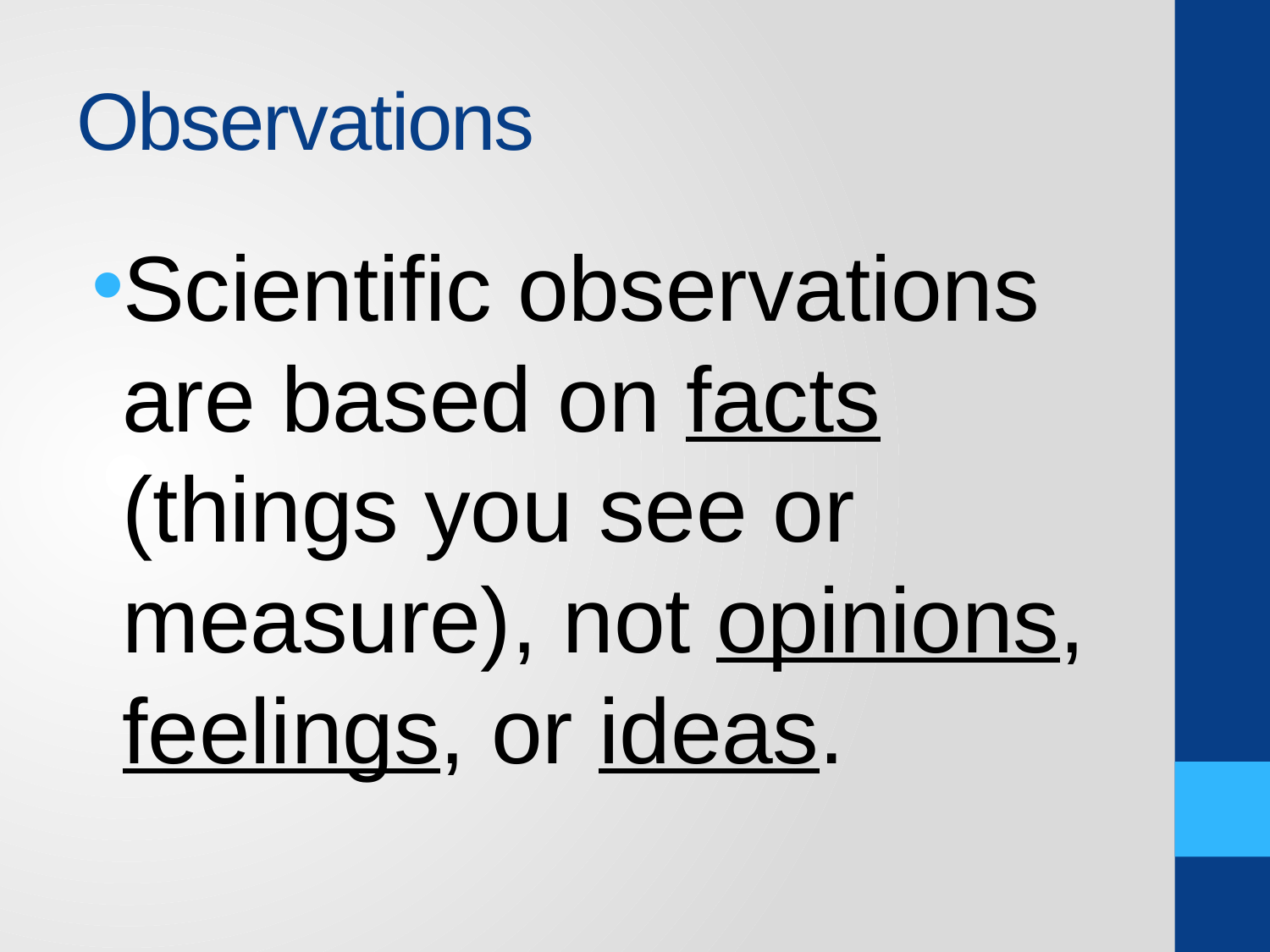

# Observations
Scientific observations are based on facts (things you see or measure), not opinions, feelings, or ideas.